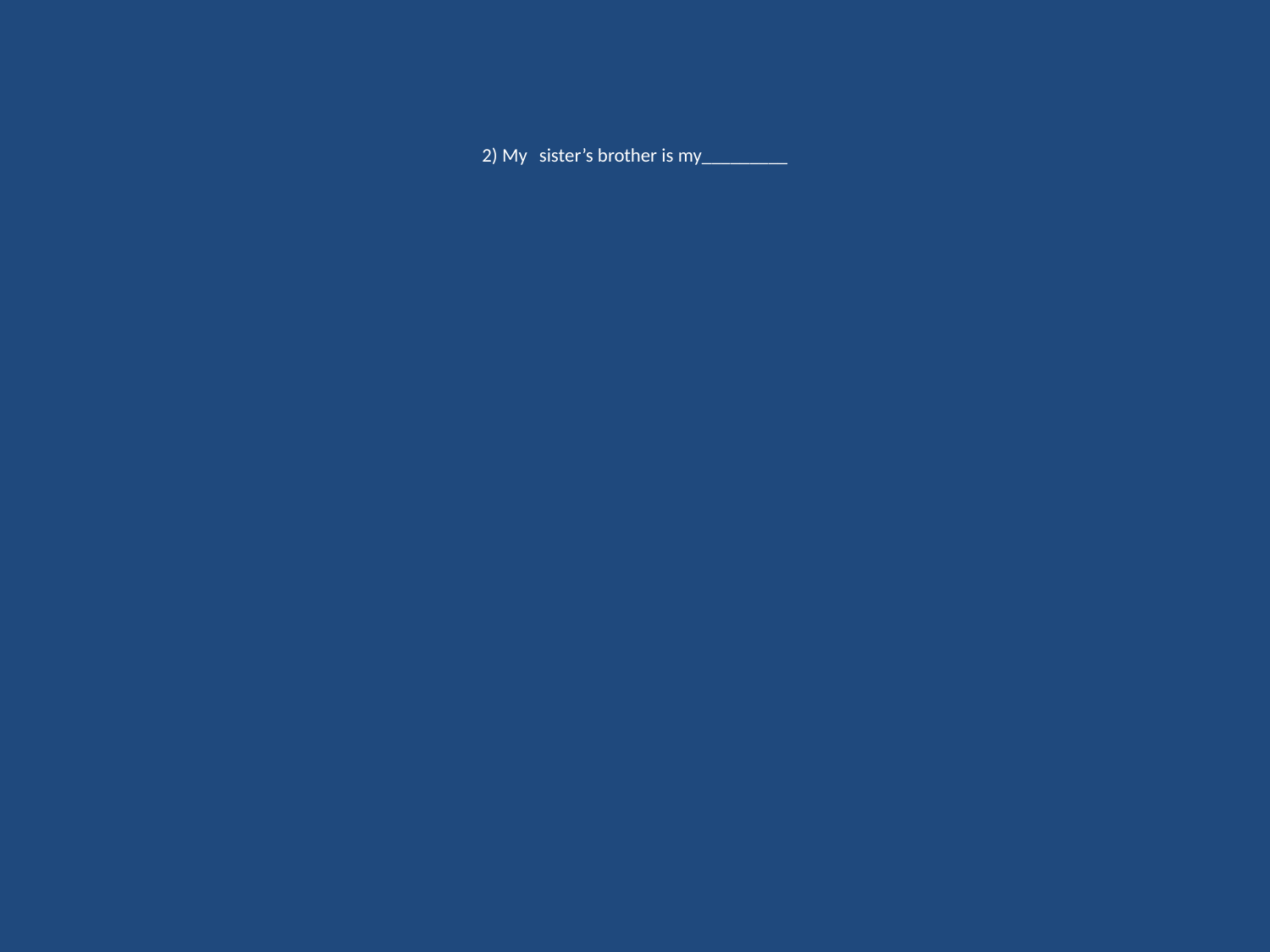

# 2) My	sister’s brother is my_________